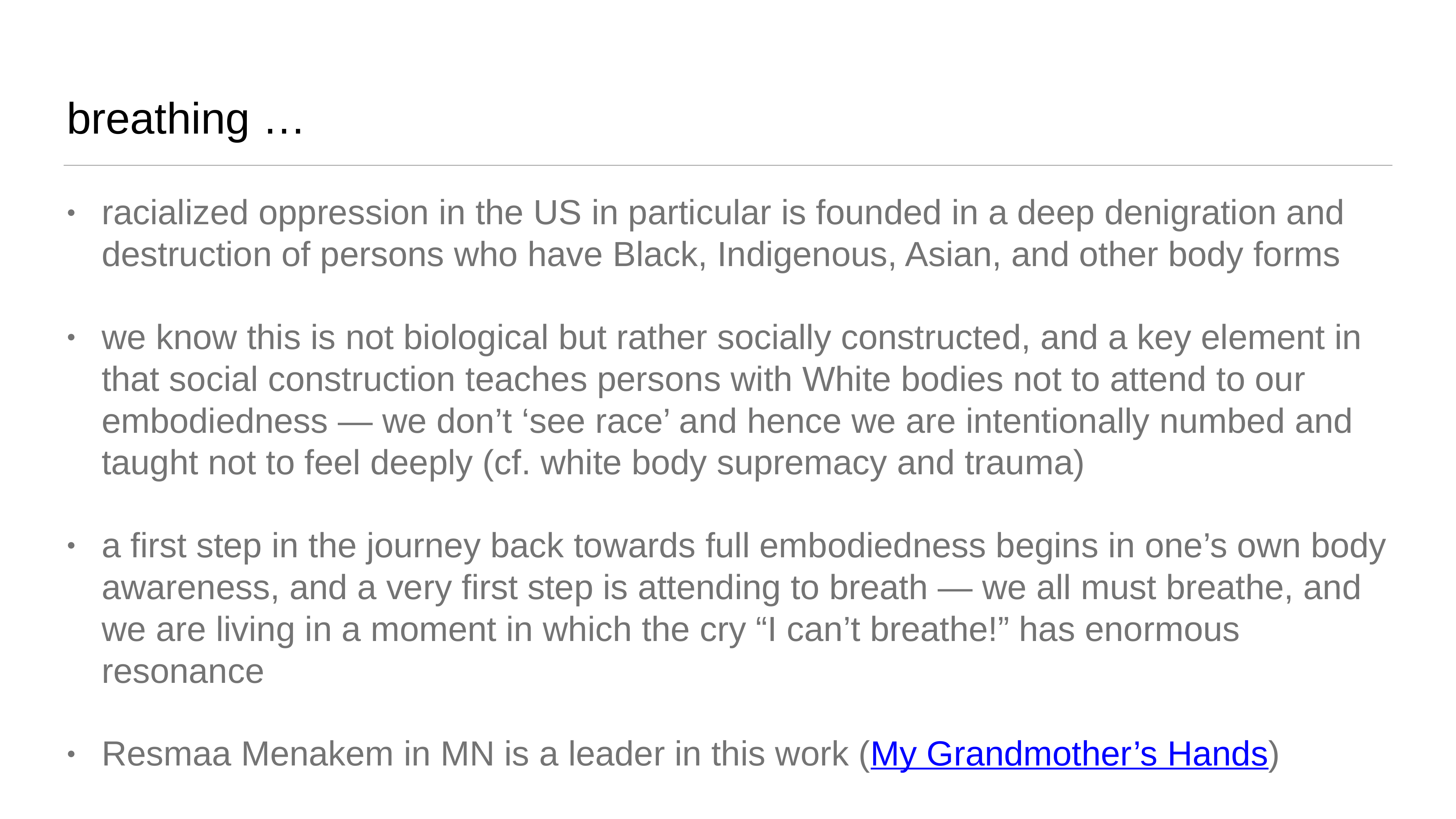

# breathing …
racialized oppression in the US in particular is founded in a deep denigration and destruction of persons who have Black, Indigenous, Asian, and other body forms
we know this is not biological but rather socially constructed, and a key element in that social construction teaches persons with White bodies not to attend to our embodiedness — we don’t ‘see race’ and hence we are intentionally numbed and taught not to feel deeply (cf. white body supremacy and trauma)
a first step in the journey back towards full embodiedness begins in one’s own body awareness, and a very first step is attending to breath — we all must breathe, and we are living in a moment in which the cry “I can’t breathe!” has enormous resonance
Resmaa Menakem in MN is a leader in this work (My Grandmother’s Hands)